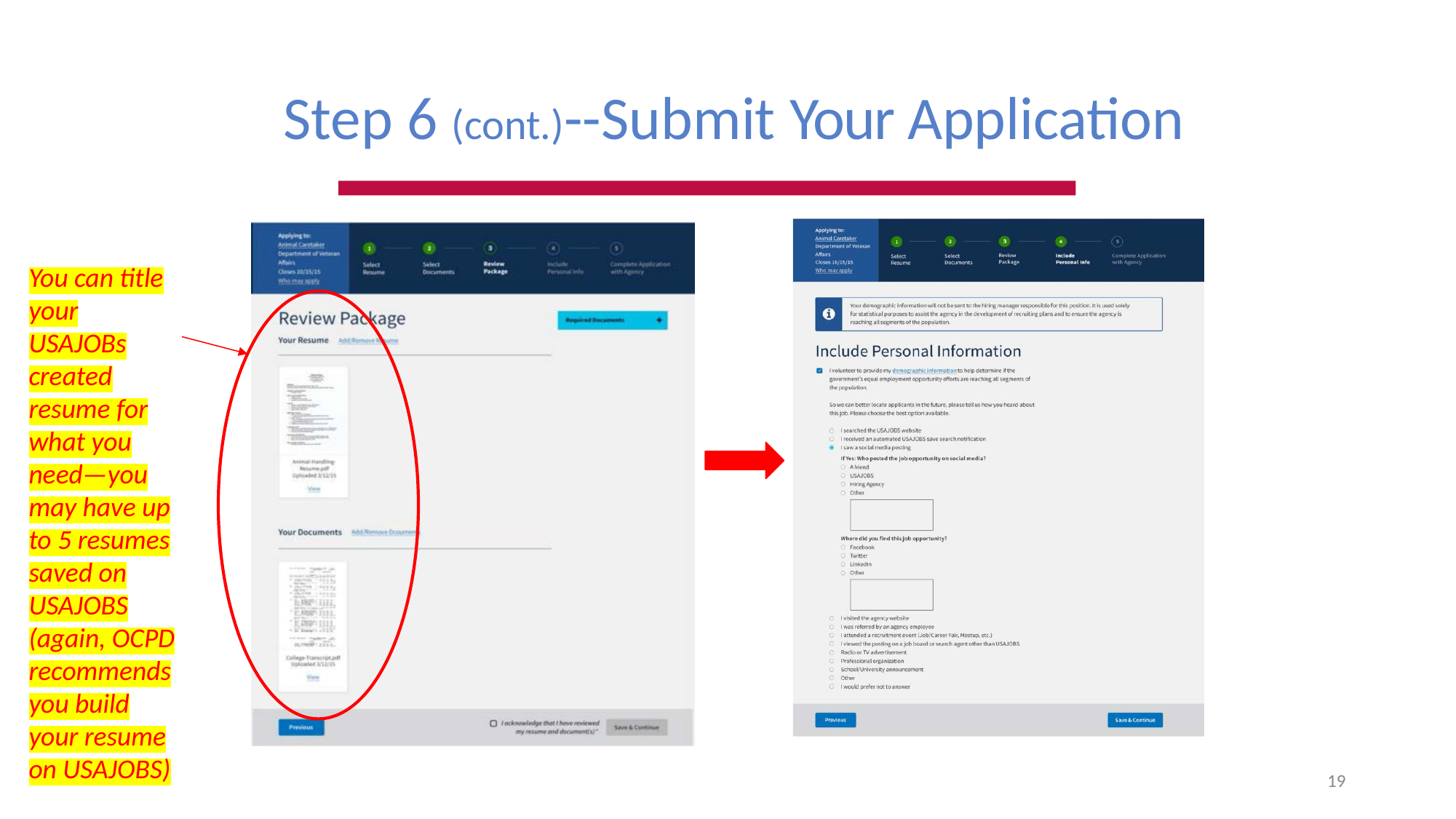

# Step 6 (cont.)--Submit Your Application

You can title your USAJOBs created resume for what you need—you may have up to 5 resumes saved on USAJOBS (again, OCPD recommends you build your resume on USAJOBS)

19